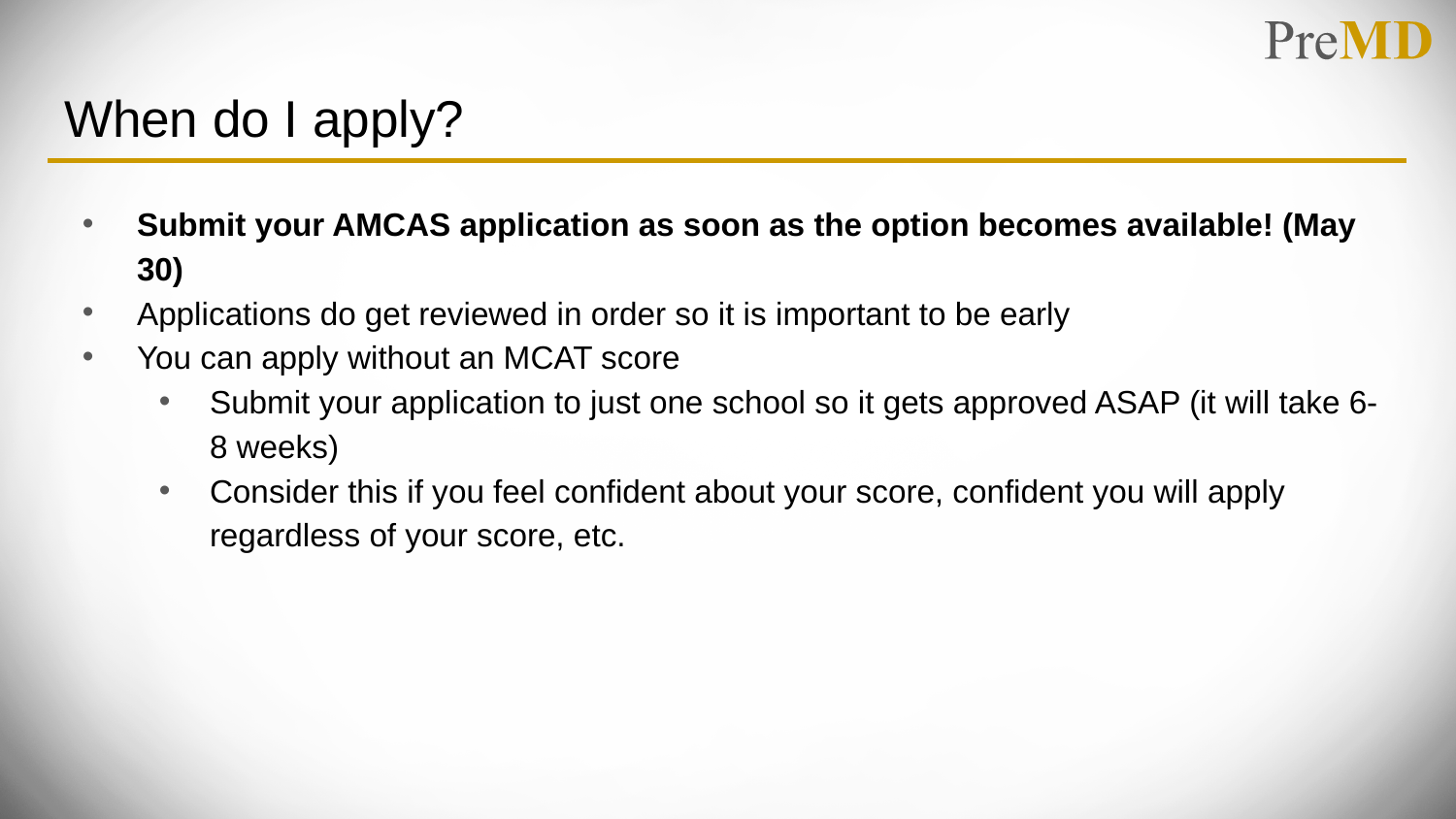

# When do I apply?
Submit your AMCAS application as soon as the option becomes available! (May 30)
Applications do get reviewed in order so it is important to be early
You can apply without an MCAT score
Submit your application to just one school so it gets approved ASAP (it will take 6-8 weeks)
Consider this if you feel confident about your score, confident you will apply regardless of your score, etc.